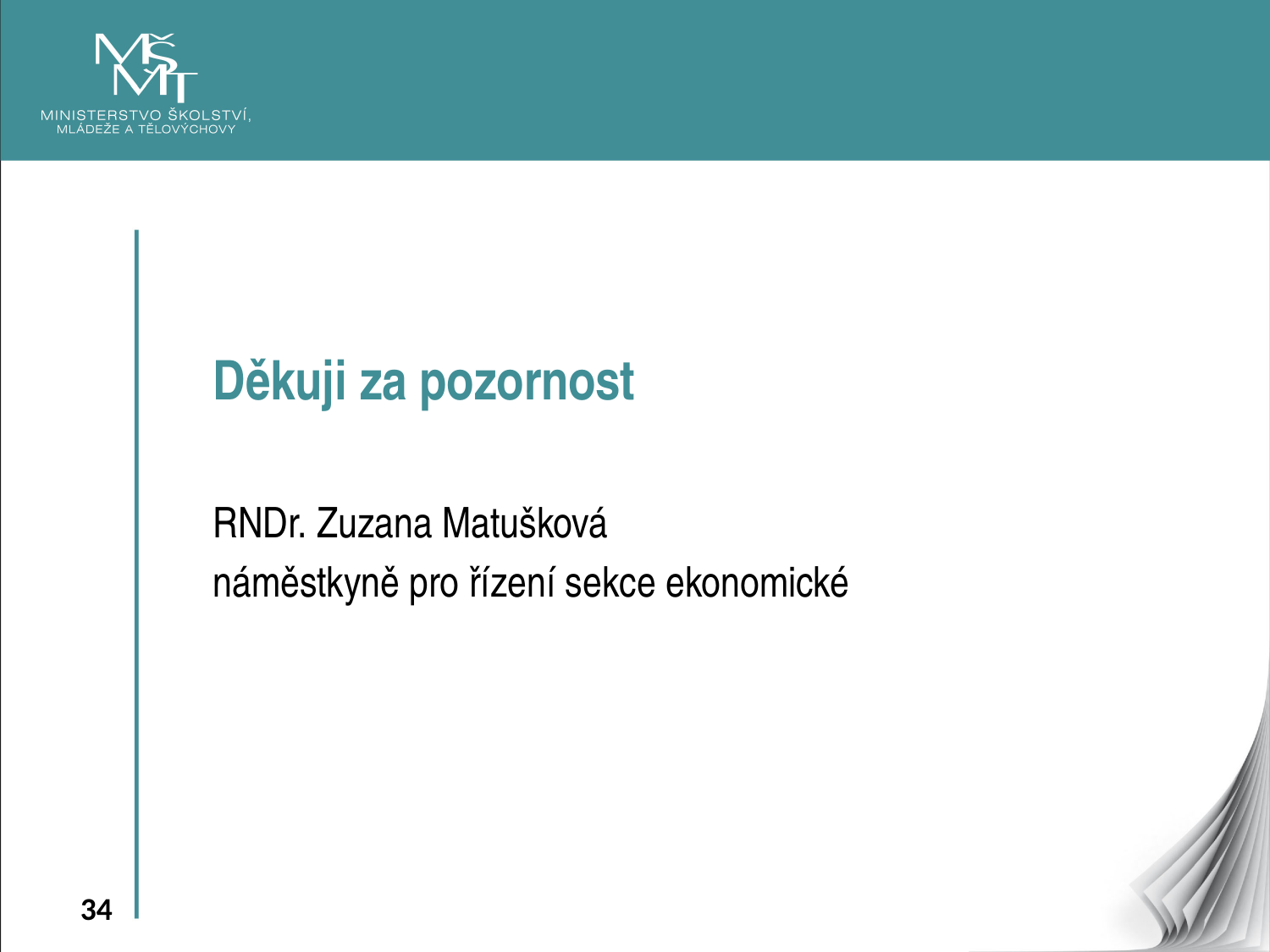

Děkuji za pozornost

RNDr. Zuzana Matušková
náměstkyně pro řízení sekce ekonomické